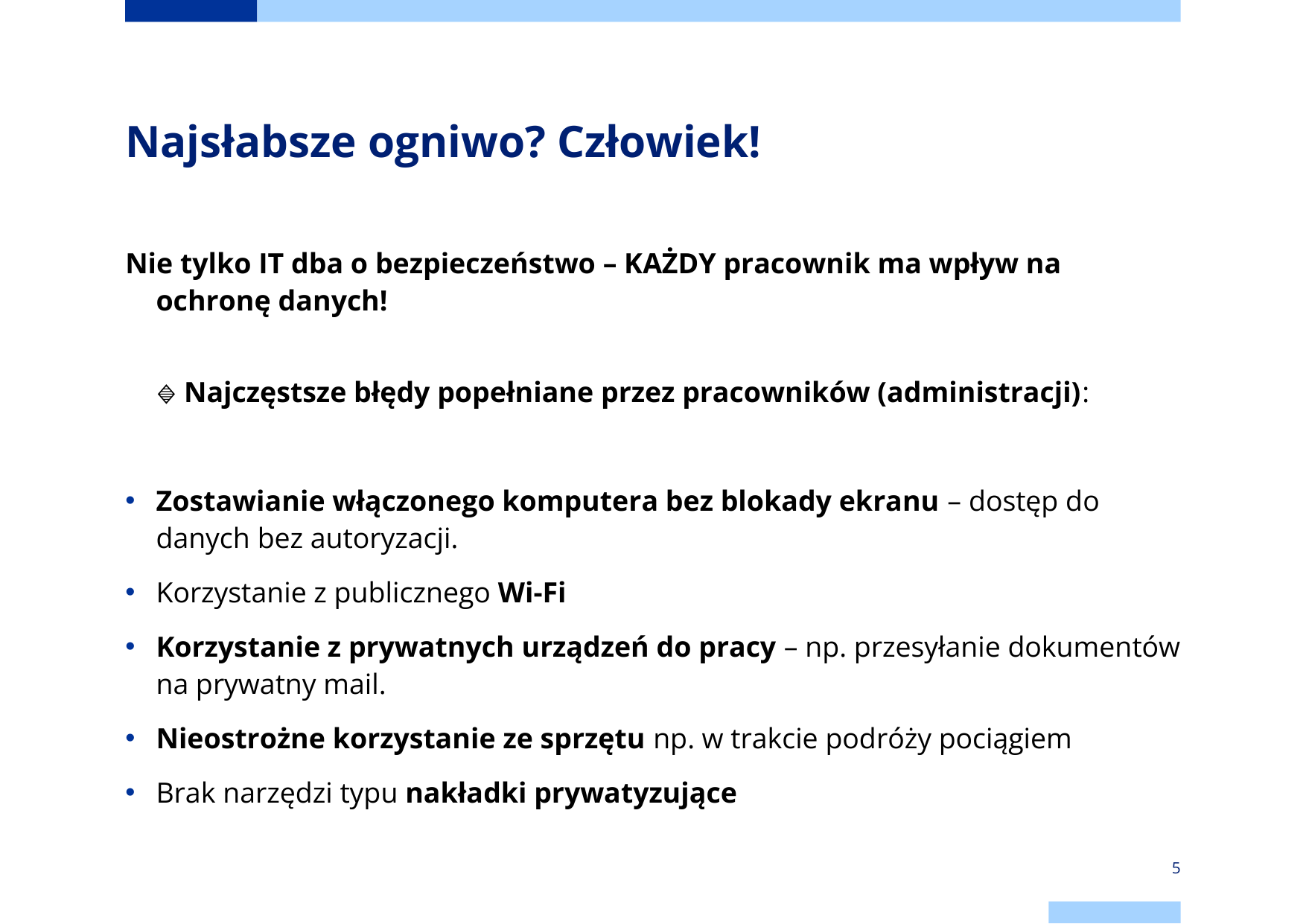

# Najsłabsze ogniwo? Człowiek!
Nie tylko IT dba o bezpieczeństwo – KAŻDY pracownik ma wpływ na ochronę danych!
🔹 Najczęstsze błędy popełniane przez pracowników (administracji):

Zostawianie włączonego komputera bez blokady ekranu – dostęp do danych bez autoryzacji.
Korzystanie z publicznego Wi-Fi
Korzystanie z prywatnych urządzeń do pracy – np. przesyłanie dokumentów na prywatny mail.
Nieostrożne korzystanie ze sprzętu np. w trakcie podróży pociągiem
Brak narzędzi typu nakładki prywatyzujące
5